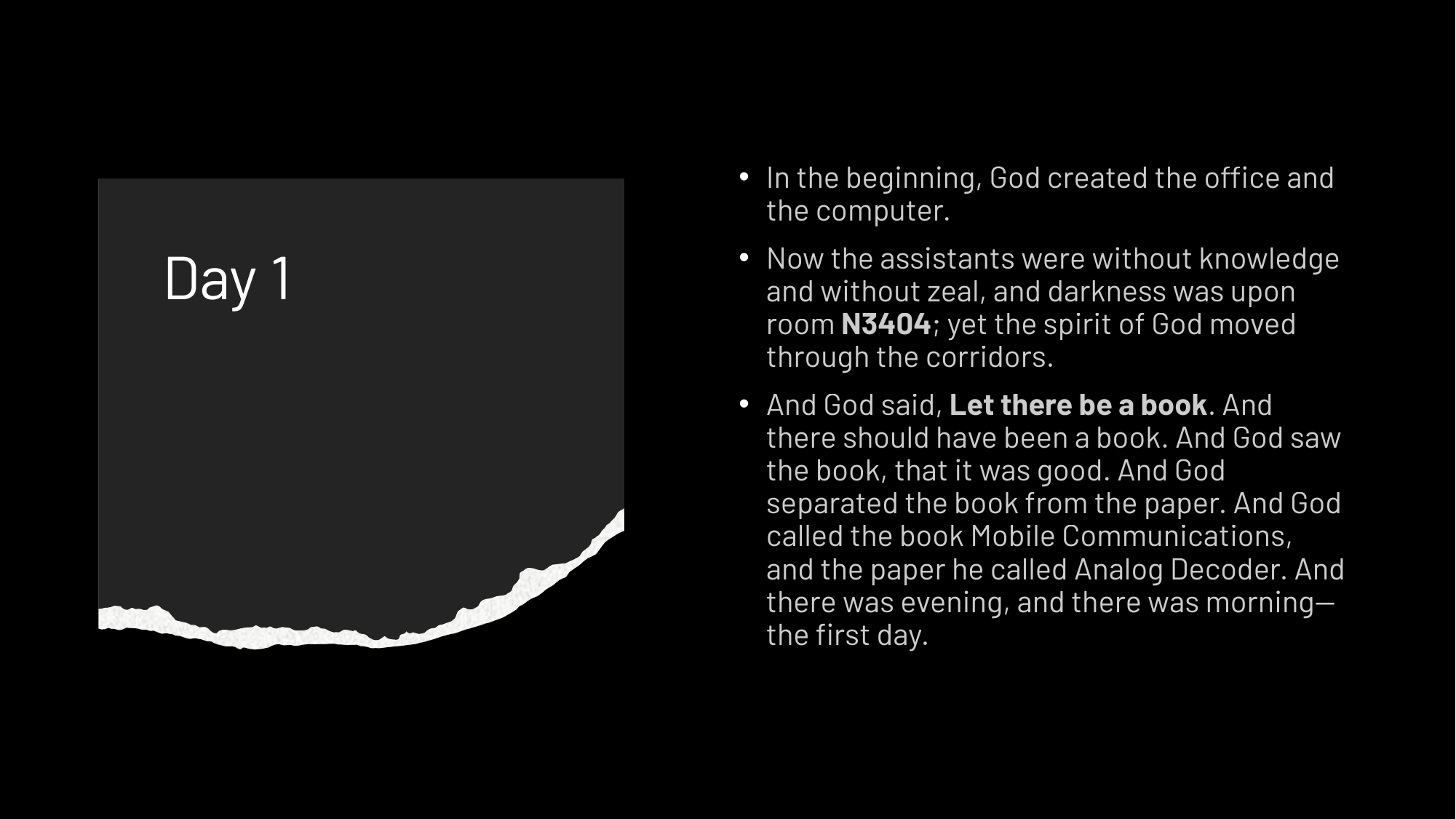

In the beginning, God created the office and the computer.
Now the assistants were without knowledge and without zeal, and darkness was upon room N3404; yet the spirit of God moved through the corridors.
And God said, Let there be a book. And there should have been a book. And God saw the book, that it was good. And God separated the book from the paper. And God called the book Mobile Communications, and the paper he called Analog Decoder. And there was evening, and there was morning—the first day.

# Day 1